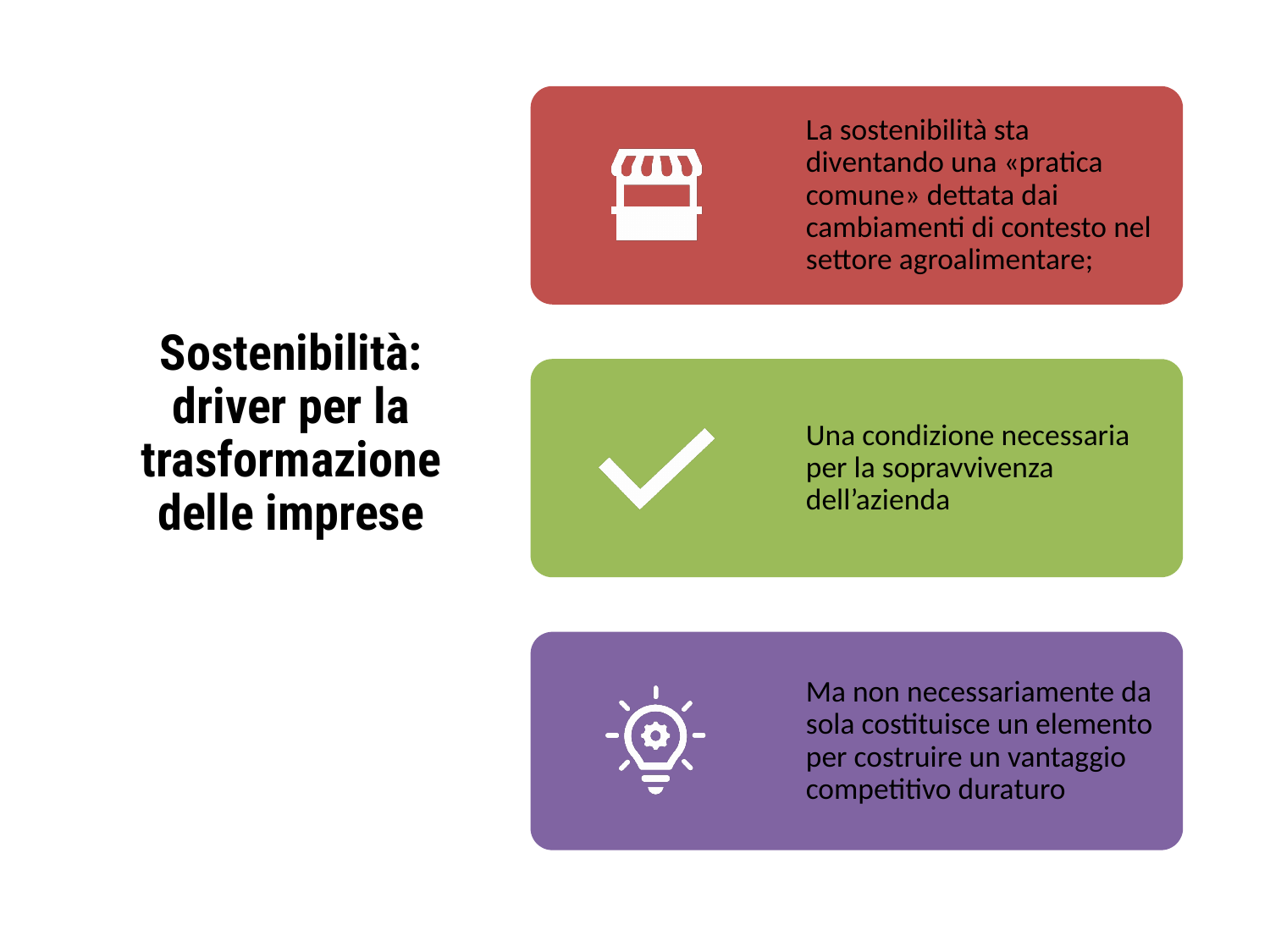

# Sostenibilità: driver per la trasformazione delle imprese
La sostenibilità sta diventando una «pratica comune» dettata dai cambiamenti di contesto nel settore agroalimentare;
Una condizione necessaria per la sopravvivenza dell’azienda
Ma non necessariamente da sola costituisce un elemento per costruire un vantaggio competitivo duraturo